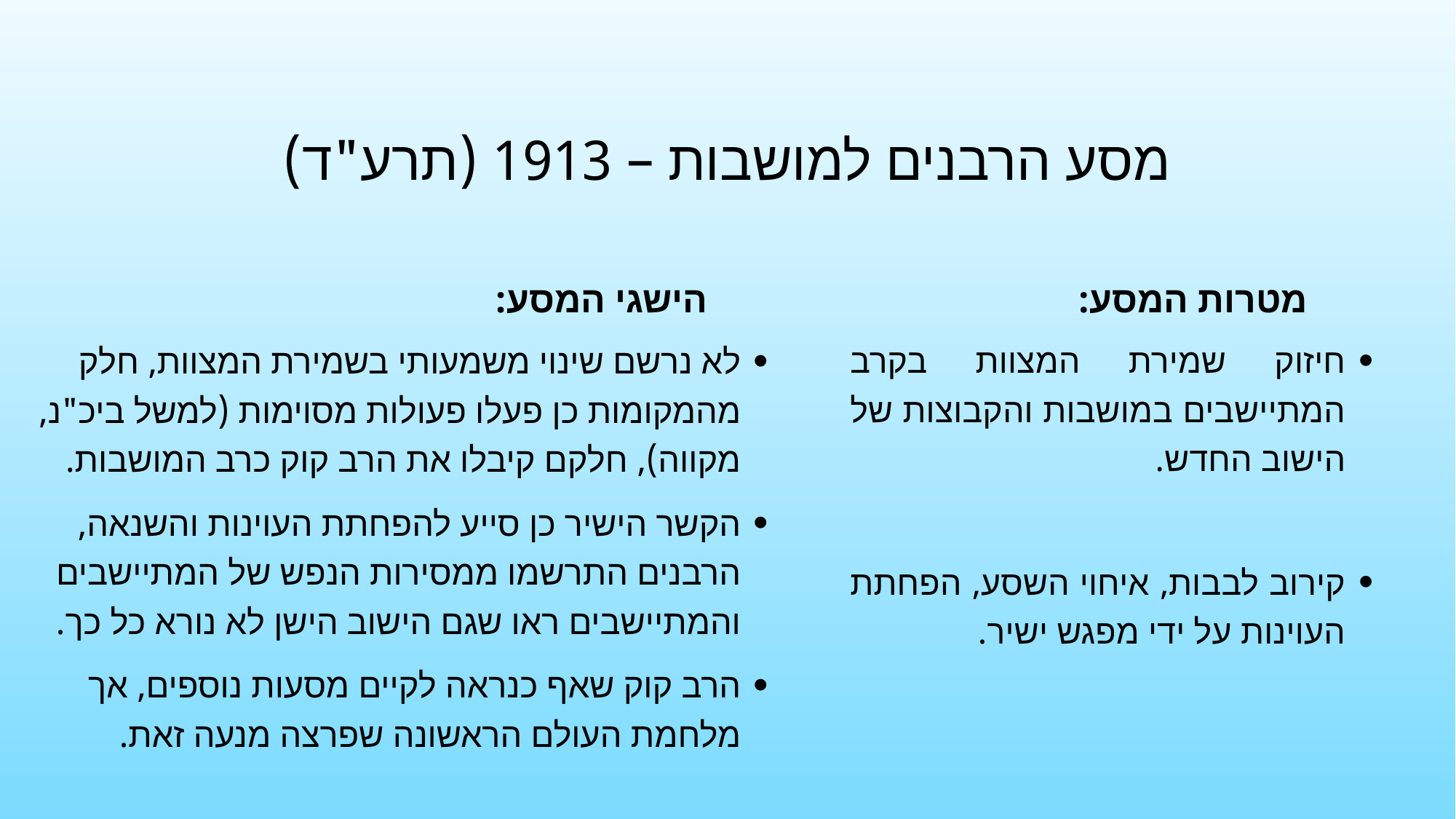

# מסע הרבנים למושבות – 1913 (תרע"ד)
מטרות המסע:
הישגי המסע:
לא נרשם שינוי משמעותי בשמירת המצוות, חלק מהמקומות כן פעלו פעולות מסוימות (למשל ביכ"נ, מקווה), חלקם קיבלו את הרב קוק כרב המושבות.
הקשר הישיר כן סייע להפחתת העוינות והשנאה, הרבנים התרשמו ממסירות הנפש של המתיישבים והמתיישבים ראו שגם הישוב הישן לא נורא כל כך.
הרב קוק שאף כנראה לקיים מסעות נוספים, אך מלחמת העולם הראשונה שפרצה מנעה זאת.

חיזוק שמירת המצוות בקרב המתיישבים במושבות והקבוצות של הישוב החדש.

קירוב לבבות, איחוי השסע, הפחתת העוינות על ידי מפגש ישיר.